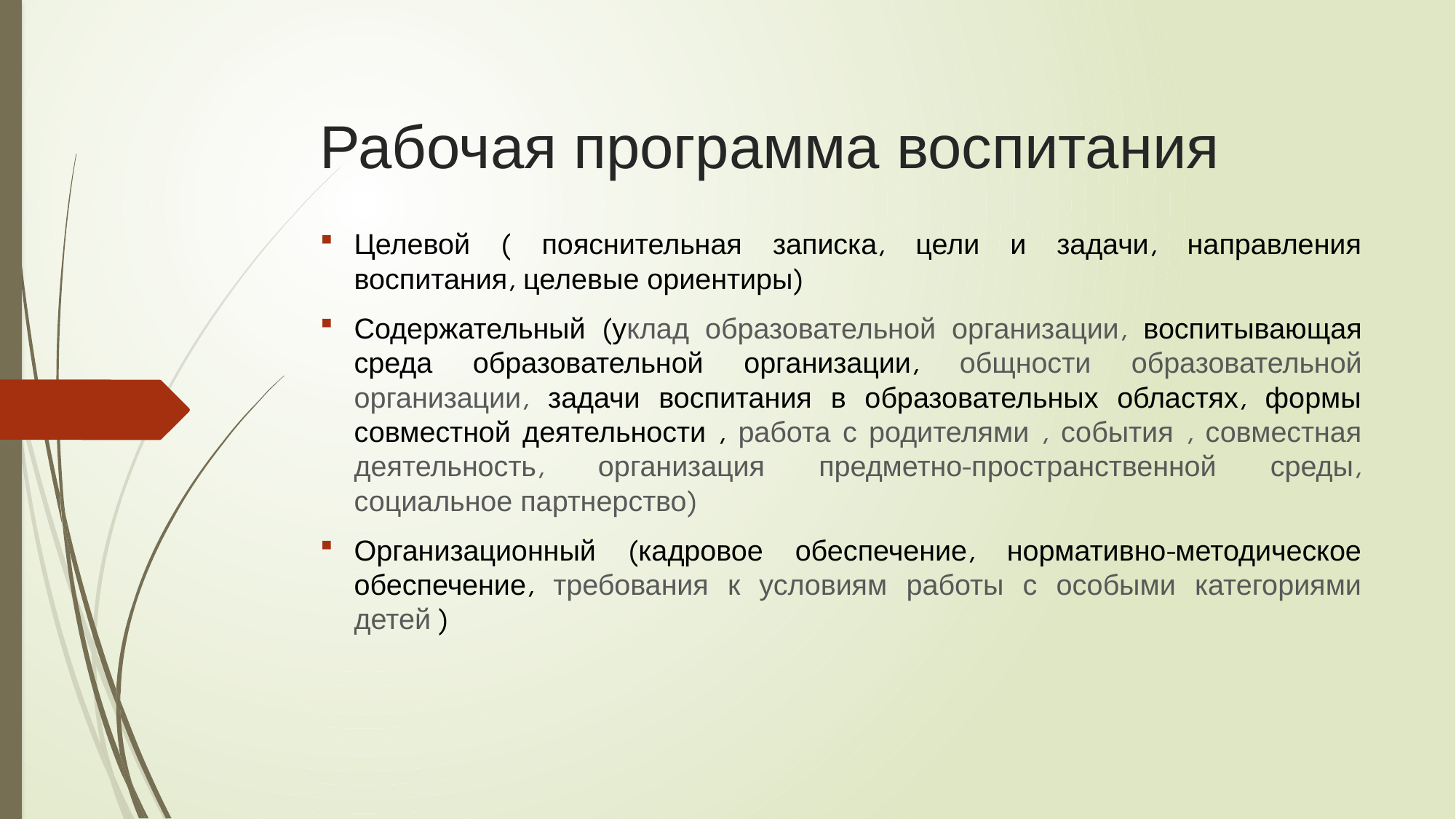

# Рабочая программа воспитания
Целевой ( пояснительная записка, цели и задачи, направления воспитания, целевые ориентиры)
Содержательный (уклад образовательной организации, воспитывающая среда образовательной организации, общности образовательной организации, задачи воспитания в образовательных областях, формы совместной деятельности , работа с родителями , события , совместная деятельность, организация предметно-пространственной среды, социальное партнерство)
Организационный (кадровое обеспечение, нормативно-методическое обеспечение, требования к условиям работы с особыми категориями детей )